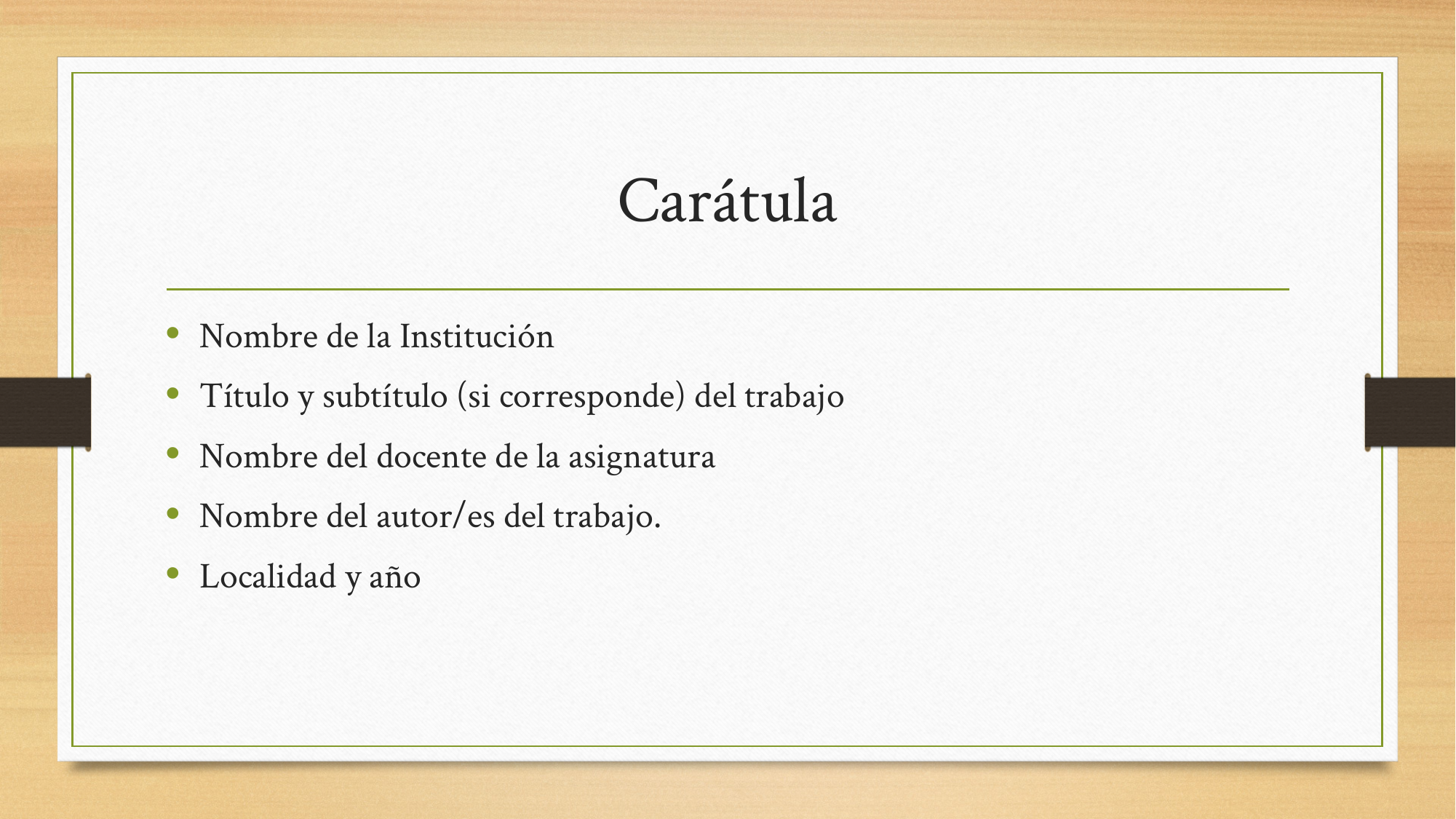

# Carátula
Nombre de la Institución
Título y subtítulo (si corresponde) del trabajo
Nombre del docente de la asignatura
Nombre del autor/es del trabajo.
Localidad y año